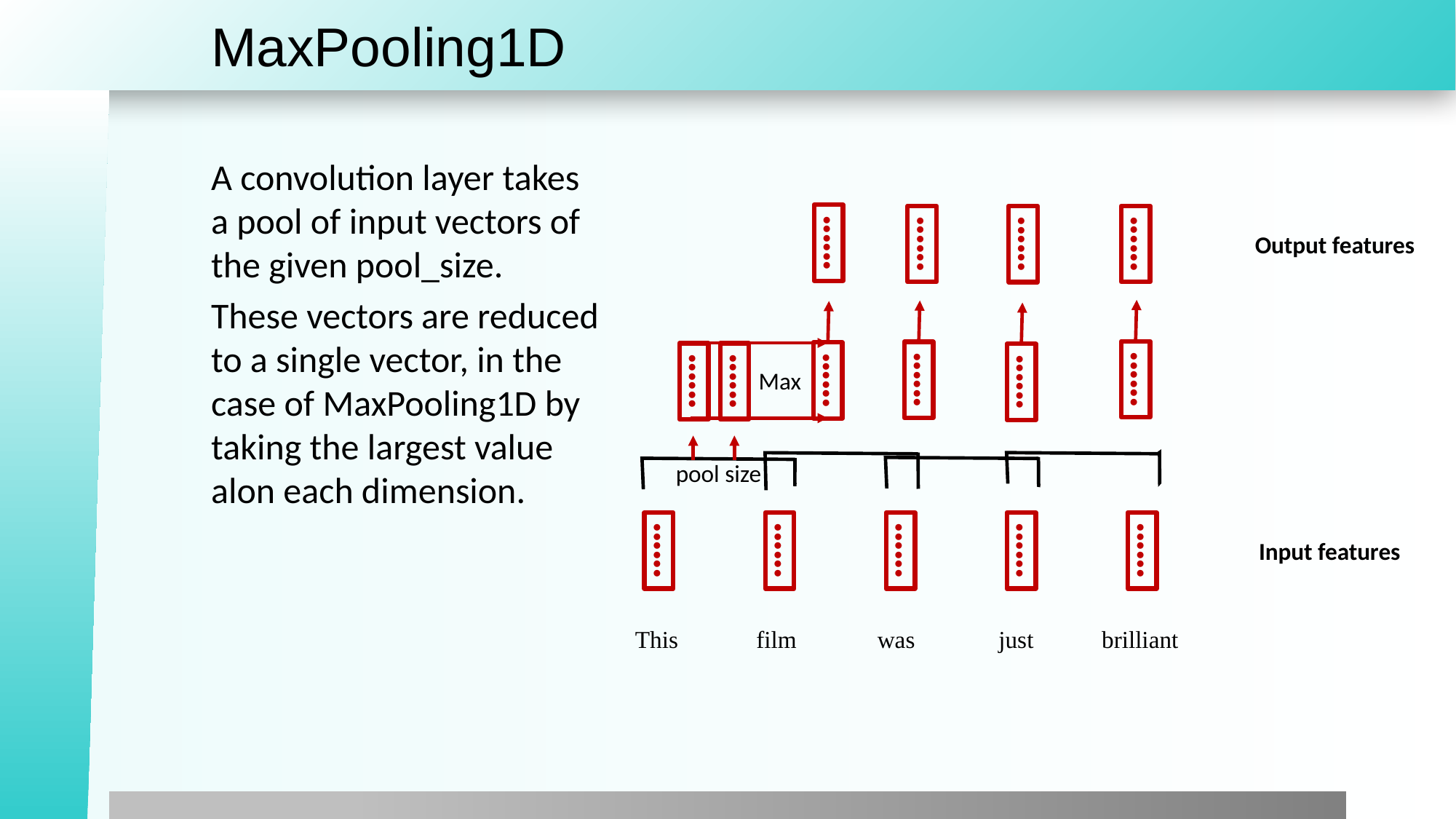

# MaxPooling1D
A convolution layer takes a pool of input vectors of the given pool_size.
These vectors are reduced to a single vector, in the case of MaxPooling1D by taking the largest value alon each dimension.
Output features
●●●●●●
●●●●●●
●●●●●●
●●●●●●
Max
●●●●●●
●●●●●●
●●●●●●
●●●●●●
●●●●●●
●●●●●●

pool size
Input features
●●●●●●
●●●●●●
●●●●●●
●●●●●●
●●●●●●
This	  film	    was	      just	     brilliant